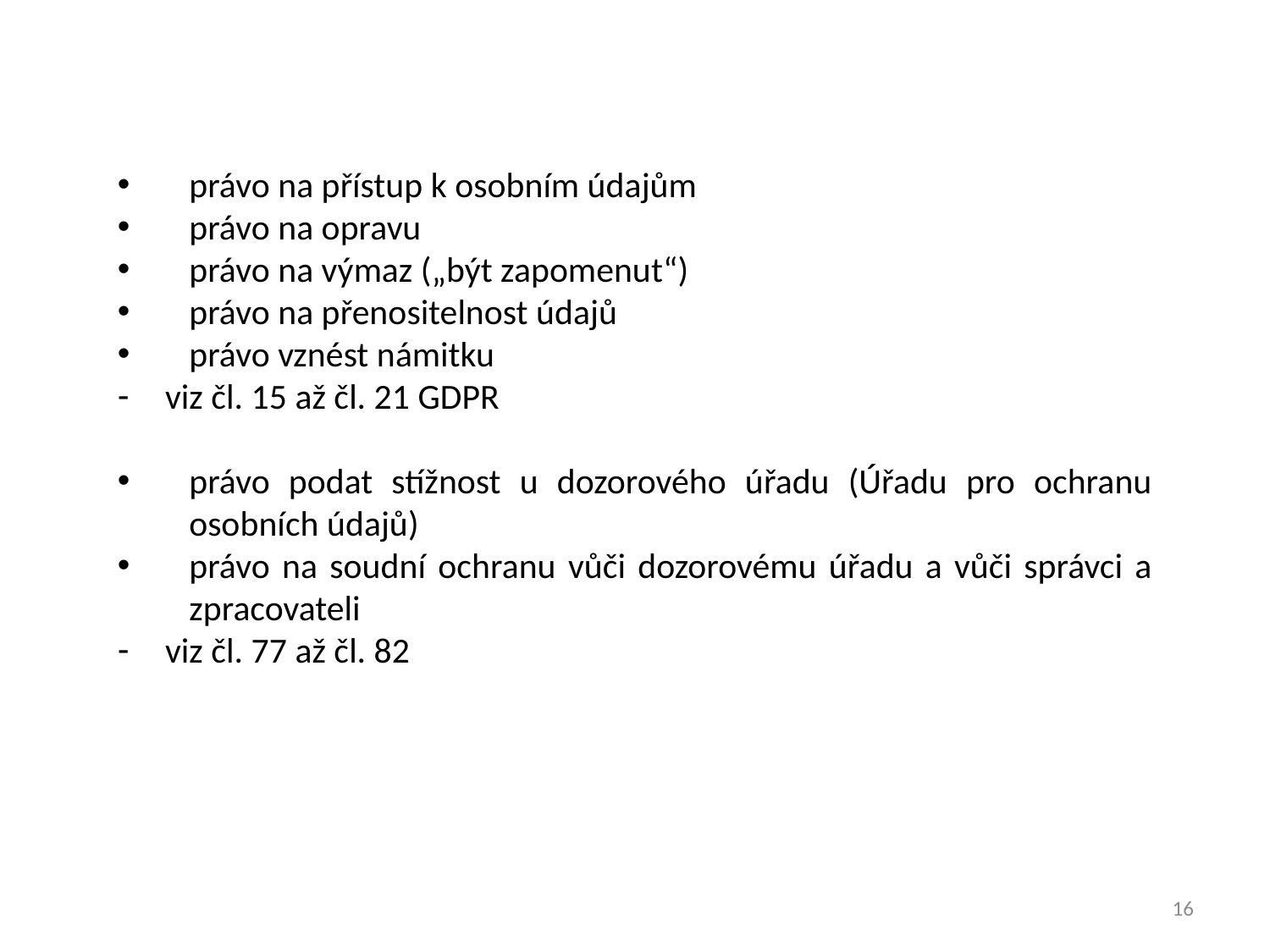

#
právo na přístup k osobním údajům
právo na opravu
právo na výmaz („být zapomenut“)
právo na přenositelnost údajů
právo vznést námitku
viz čl. 15 až čl. 21 GDPR

právo podat stížnost u dozorového úřadu (Úřadu pro ochranu osobních údajů)
právo na soudní ochranu vůči dozorovému úřadu a vůči správci a zpracovateli
viz čl. 77 až čl. 82

16